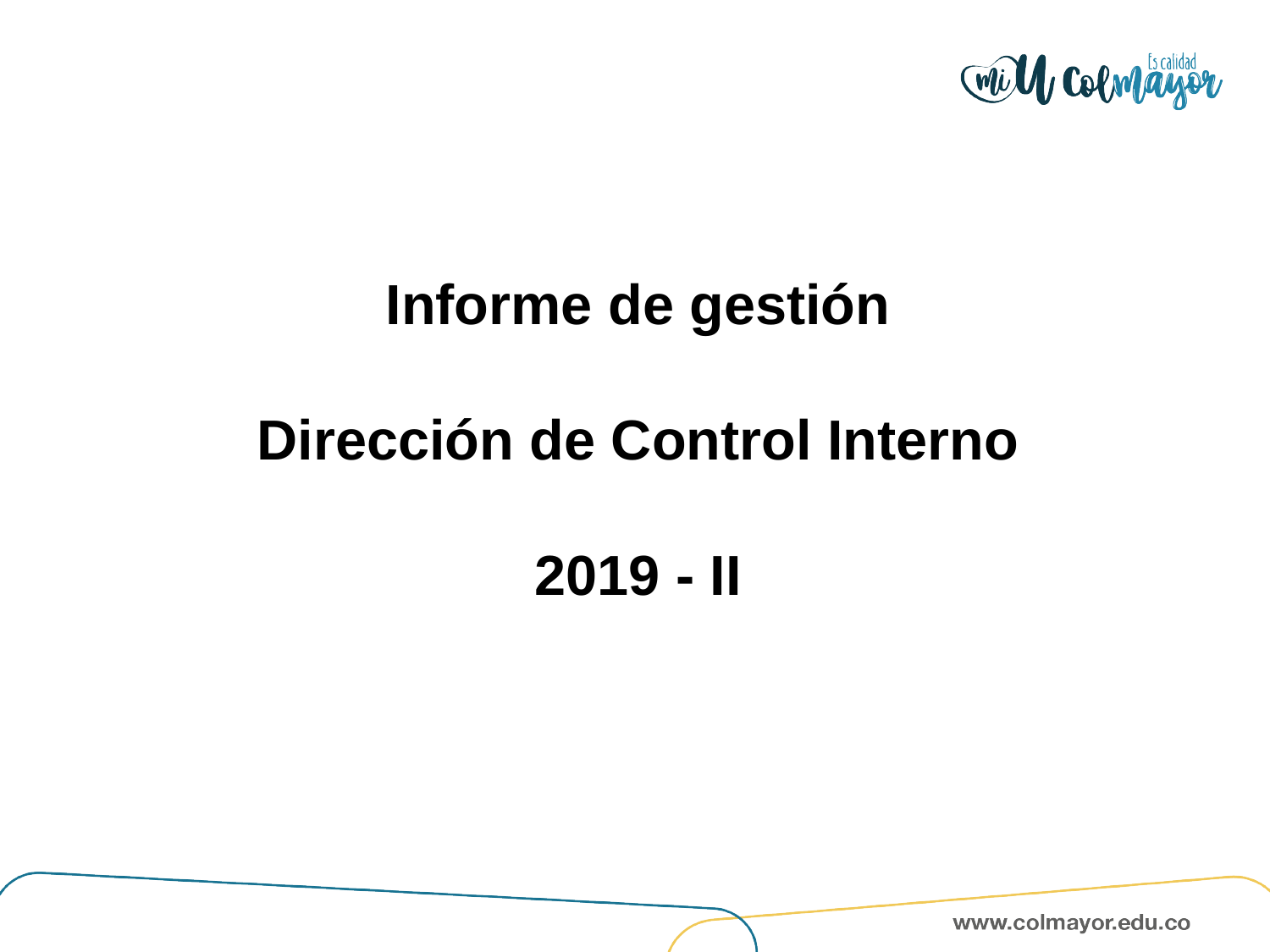

Informe de gestión

Dirección de Control Interno

2019 - II